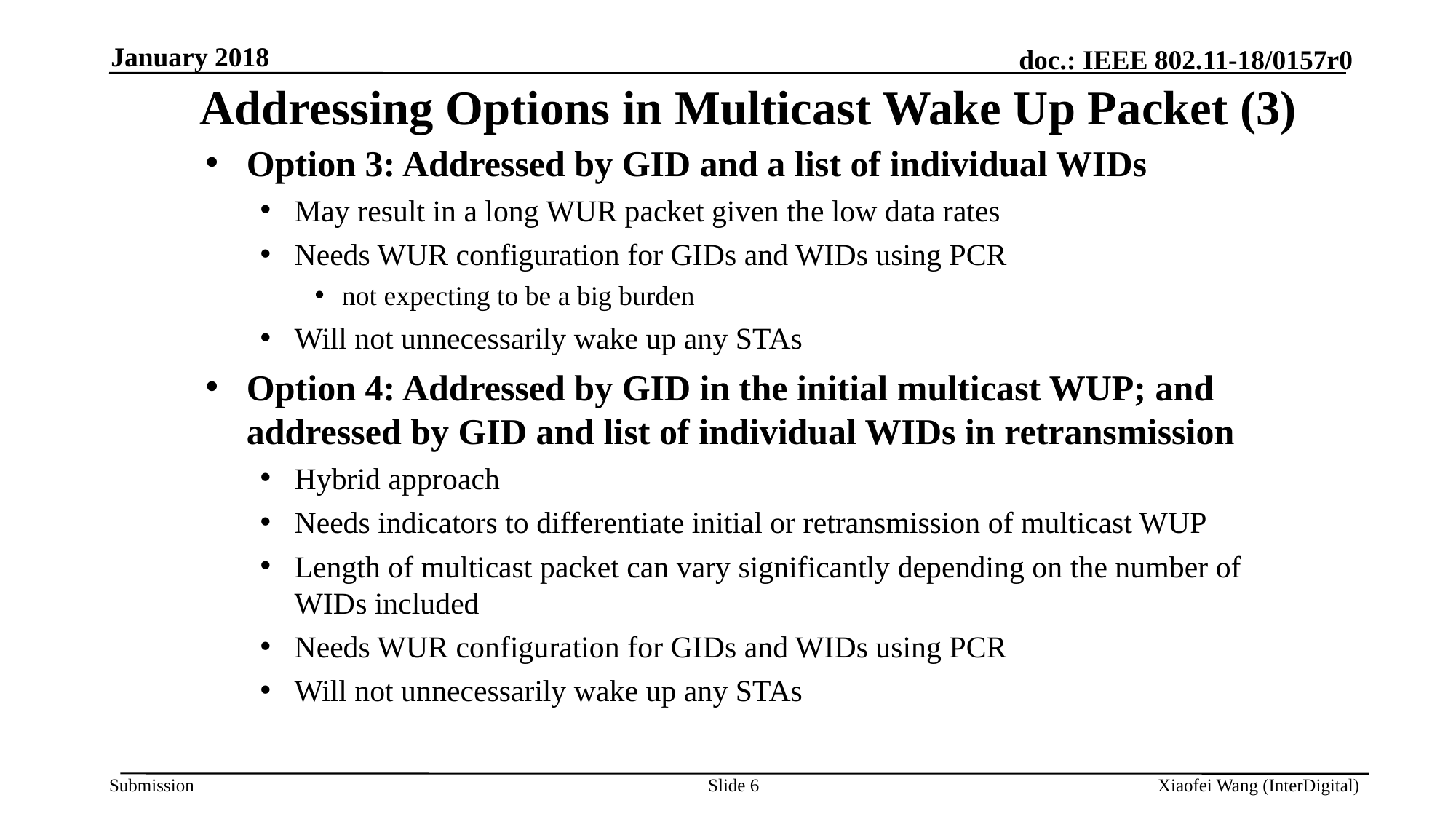

January 2018
# Addressing Options in Multicast Wake Up Packet (3)
Option 3: Addressed by GID and a list of individual WIDs
May result in a long WUR packet given the low data rates
Needs WUR configuration for GIDs and WIDs using PCR
not expecting to be a big burden
Will not unnecessarily wake up any STAs
Option 4: Addressed by GID in the initial multicast WUP; and addressed by GID and list of individual WIDs in retransmission
Hybrid approach
Needs indicators to differentiate initial or retransmission of multicast WUP
Length of multicast packet can vary significantly depending on the number of WIDs included
Needs WUR configuration for GIDs and WIDs using PCR
Will not unnecessarily wake up any STAs

Slide 6
Xiaofei Wang (InterDigital)